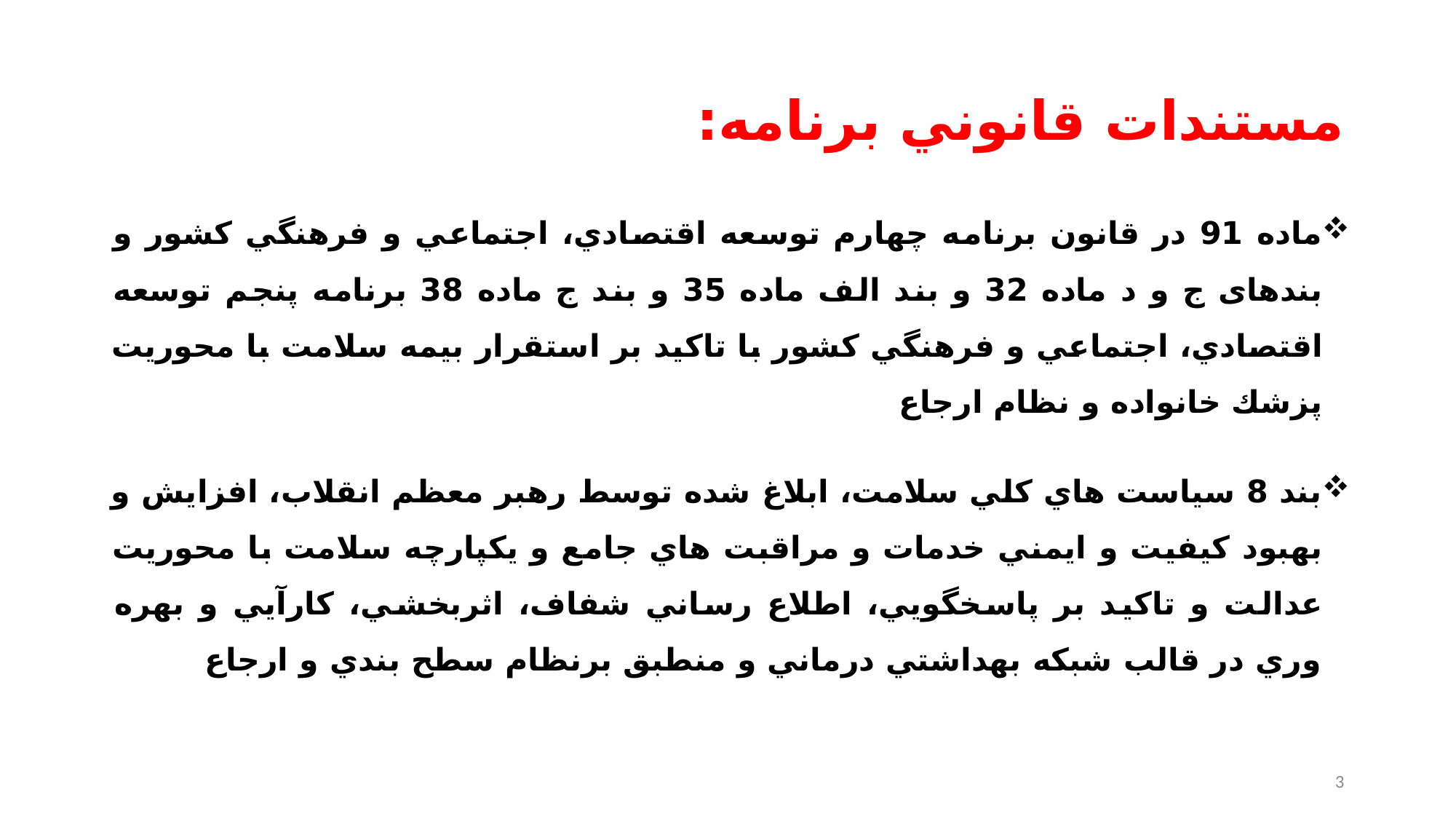

# مستندات قانوني برنامه:
ماده 91 در قانون برنامه چهارم توسعه اقتصادي، اجتماعي و فرهنگي کشور و بندهای ج و د ماده 32 و بند الف ماده 35 و بند ج ماده 38 برنامه پنجم توسعه اقتصادي، اجتماعي و فرهنگي کشور با تاكيد بر استقرار بيمه سلامت با محوريت پزشك خانواده و نظام ارجاع
بند 8 سياست هاي كلي سلامت، ابلاغ شده توسط رهبر معظم انقلاب، افزايش و بهبود كيفيت و ايمني خدمات و مراقبت هاي جامع و يكپارچه سلامت با محوريت عدالت و تاكيد بر پاسخگويي، اطلاع رساني شفاف، اثربخشي، كارآيي و بهره وري در قالب شبكه بهداشتي درماني و منطبق برنظام سطح بندي و ارجاع

3